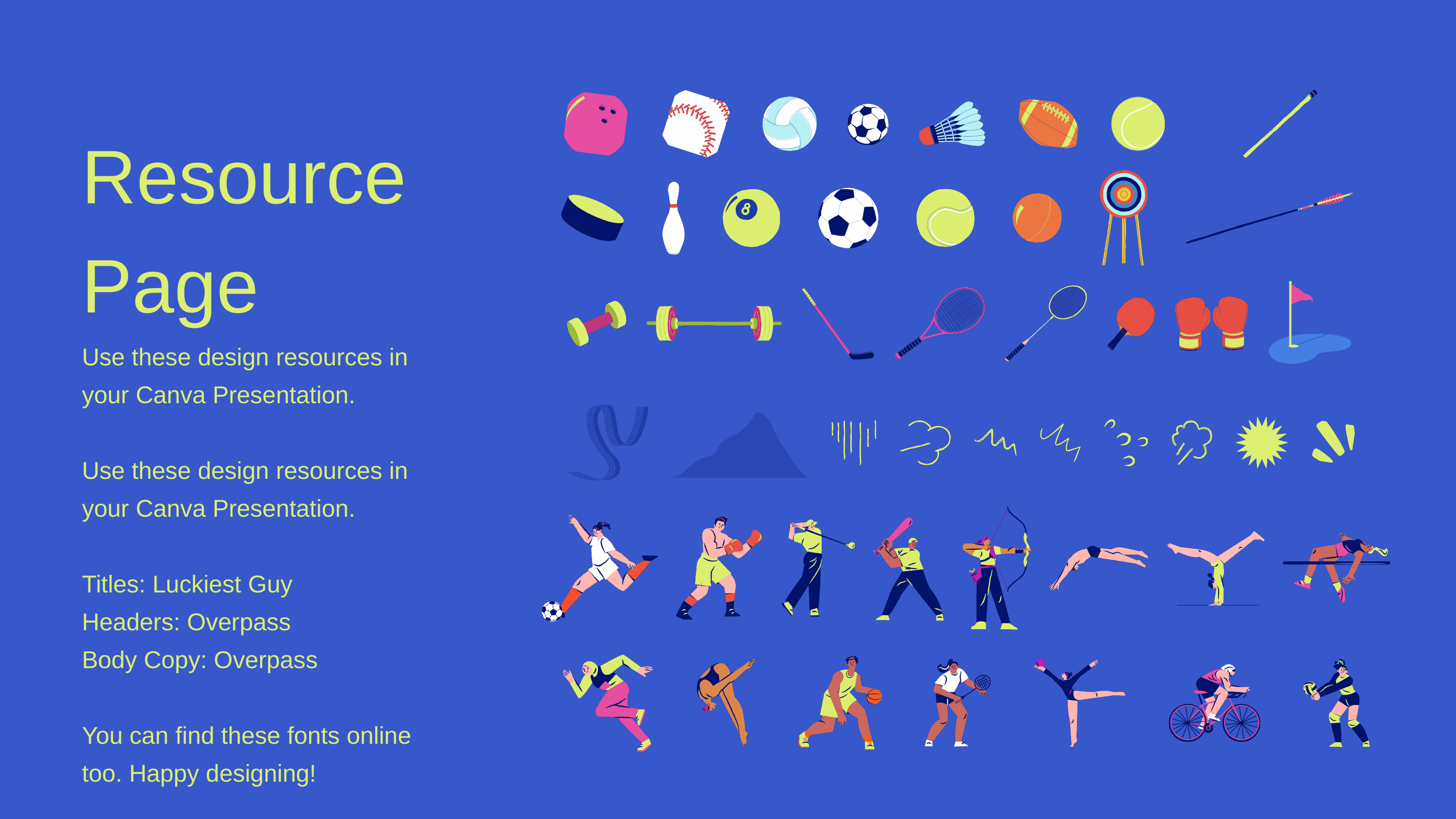

Resource
Page

Use these design resources in your Canva Presentation.

Use these design resources in your Canva Presentation.

Titles: Luckiest Guy
Headers: Overpass
Body Copy: Overpass

You can find these fonts online too. Happy designing!